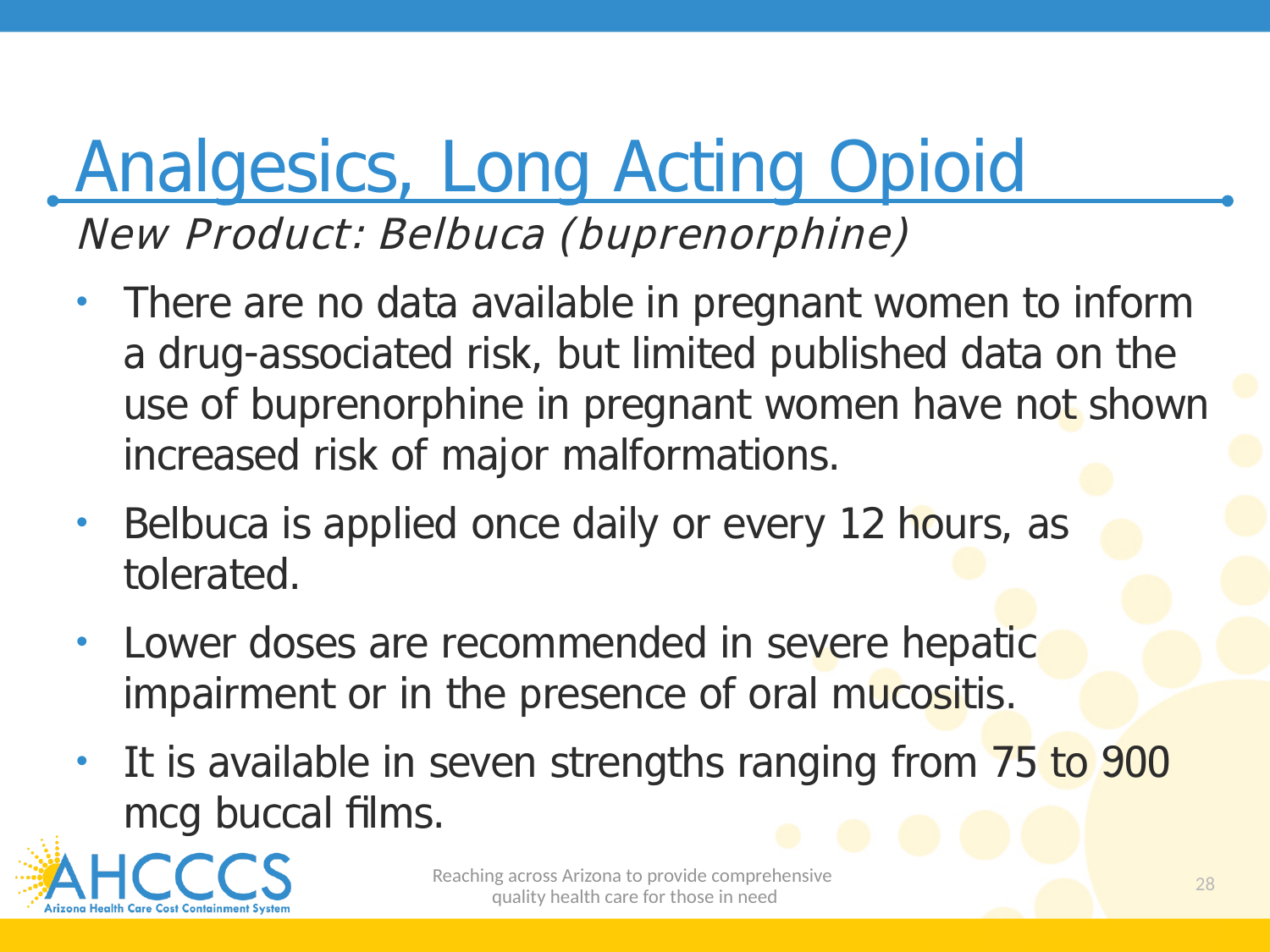

# Analgesics, Long Acting Opioid
New Product: Belbuca (buprenorphine)
There are no data available in pregnant women to inform a drug-associated risk, but limited published data on the use of buprenorphine in pregnant women have not shown increased risk of major malformations.
Belbuca is applied once daily or every 12 hours, as tolerated.
Lower doses are recommended in severe hepatic impairment or in the presence of oral mucositis.
It is available in seven strengths ranging from 75 to 900 mcg buccal films.

Reaching across Arizona to provide comprehensive
quality health care for those in need
28